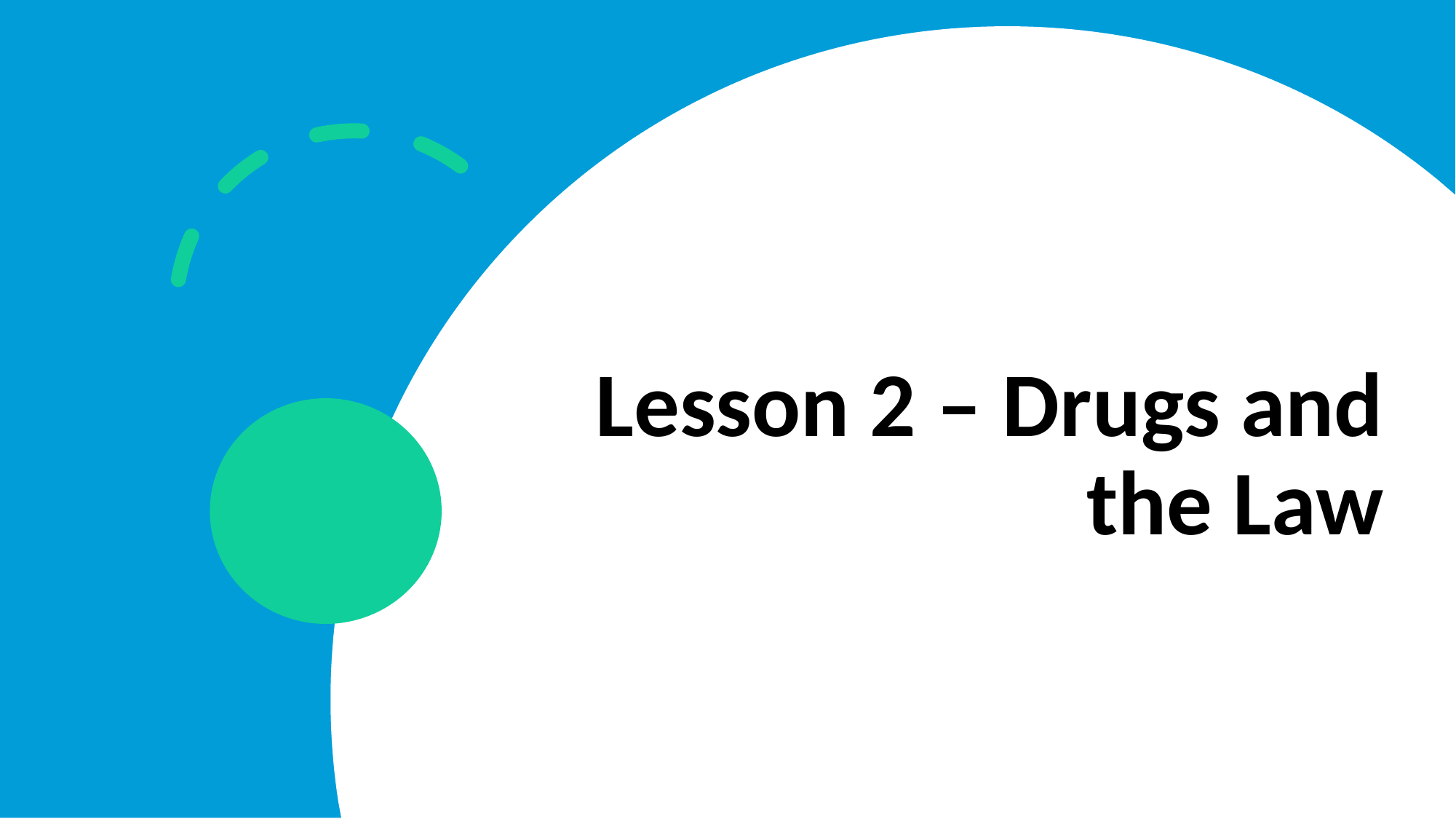

# Lesson 2 – Drugs and the Law